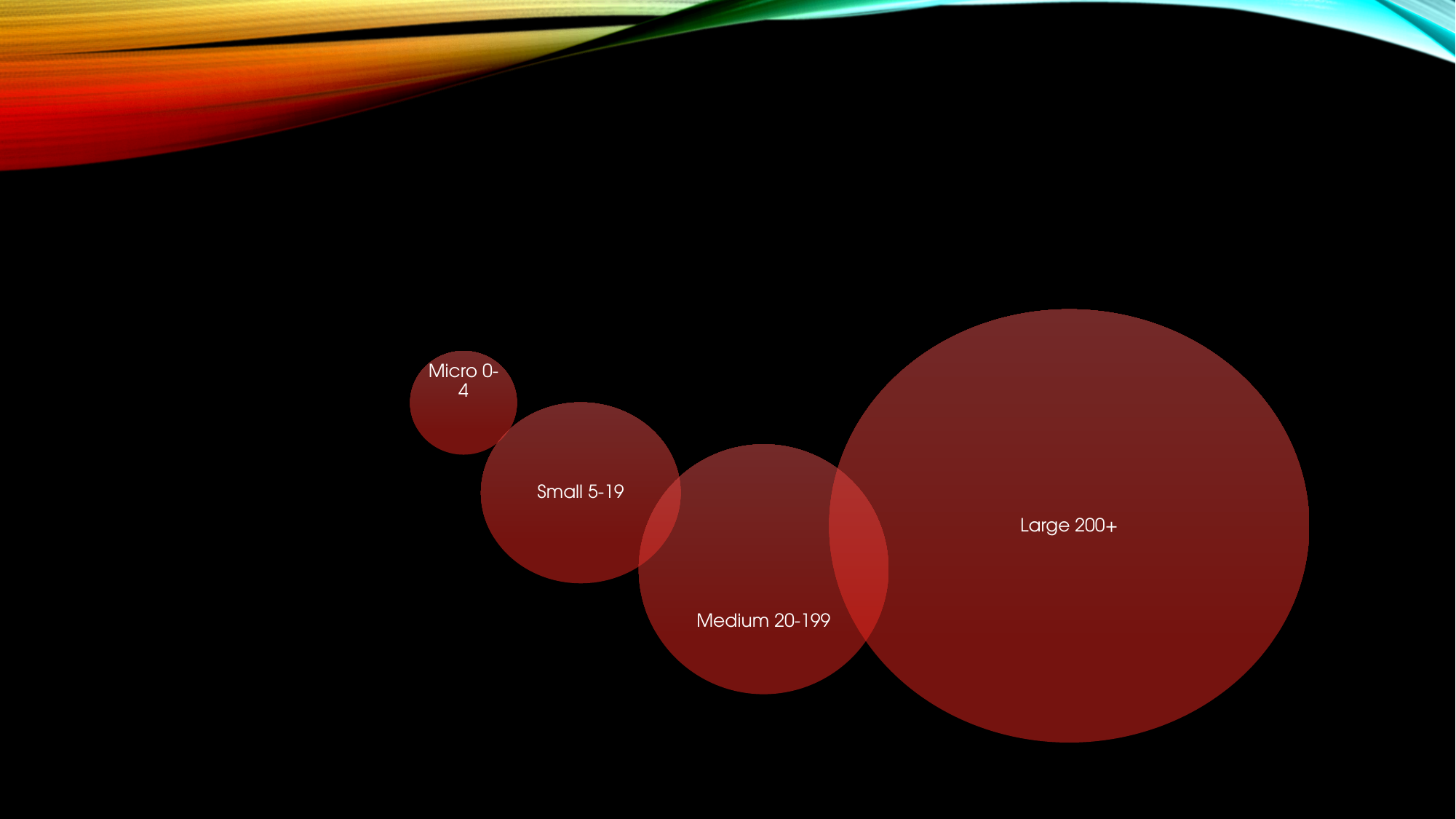

#
Micro 0-4
Small 5-19
Medium 20-199
Large 200+